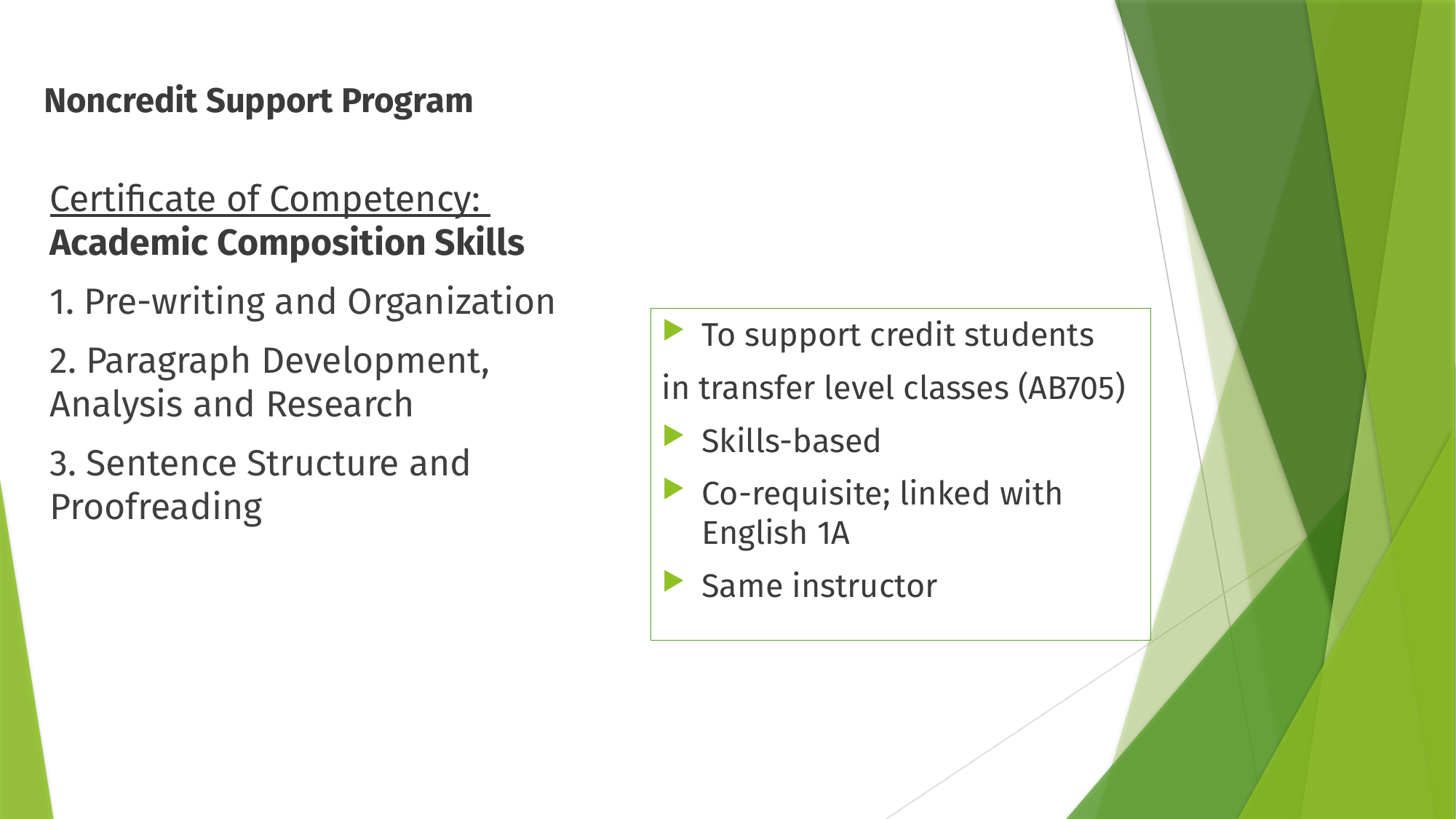

# Noncredit Support Program
Certificate of Competency:
Academic Composition Skills
1. Pre-writing and Organization
2. Paragraph Development, Analysis and Research
3. Sentence Structure and Proofreading
To support credit students
in transfer level classes (AB705)
Skills-based
Co-requisite; linked with English 1A
Same instructor